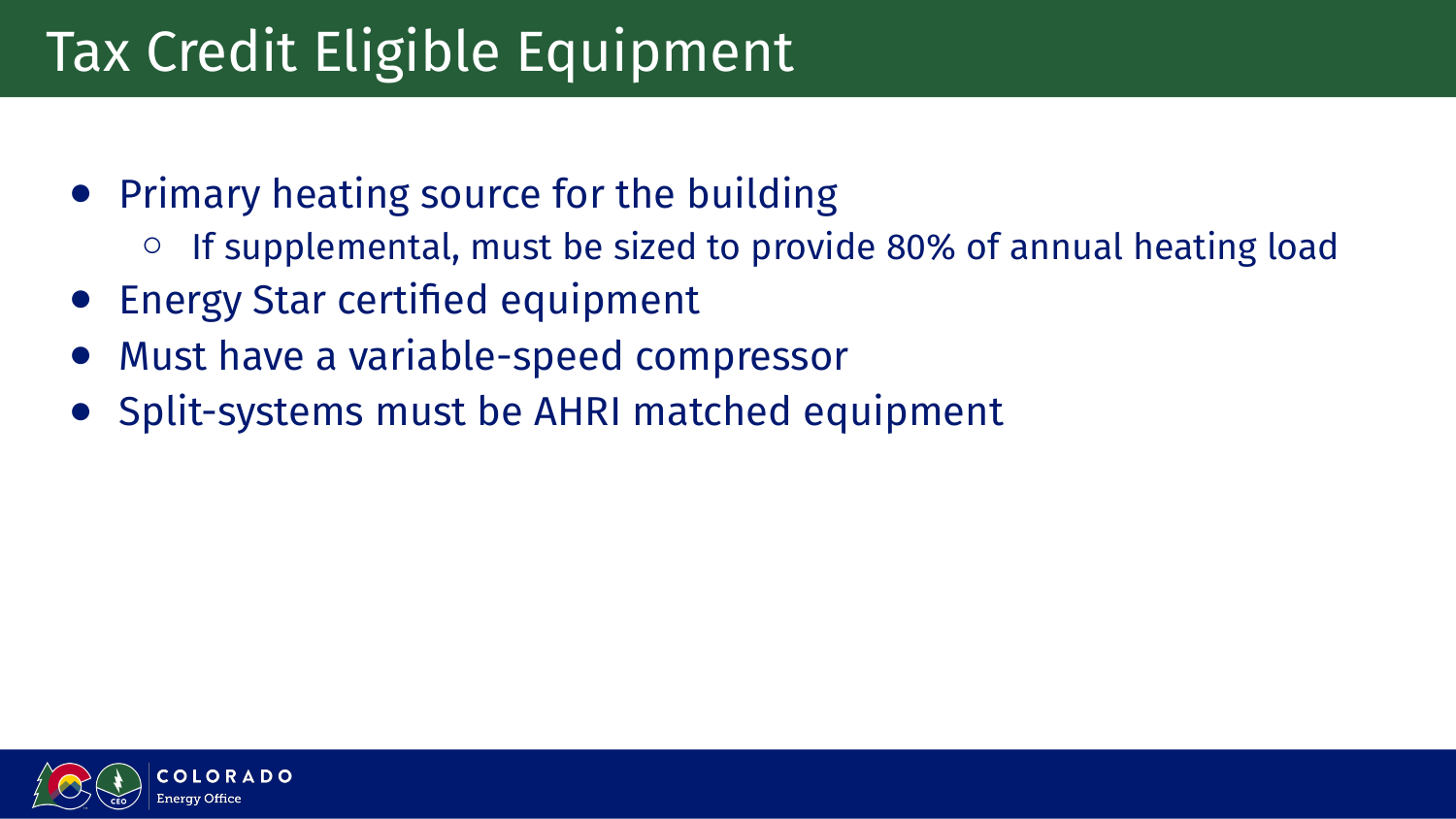

# Tax Credit Eligible Equipment
Primary heating source for the building
If supplemental, must be sized to provide 80% of annual heating load
Energy Star certified equipment
Must have a variable-speed compressor
Split-systems must be AHRI matched equipment